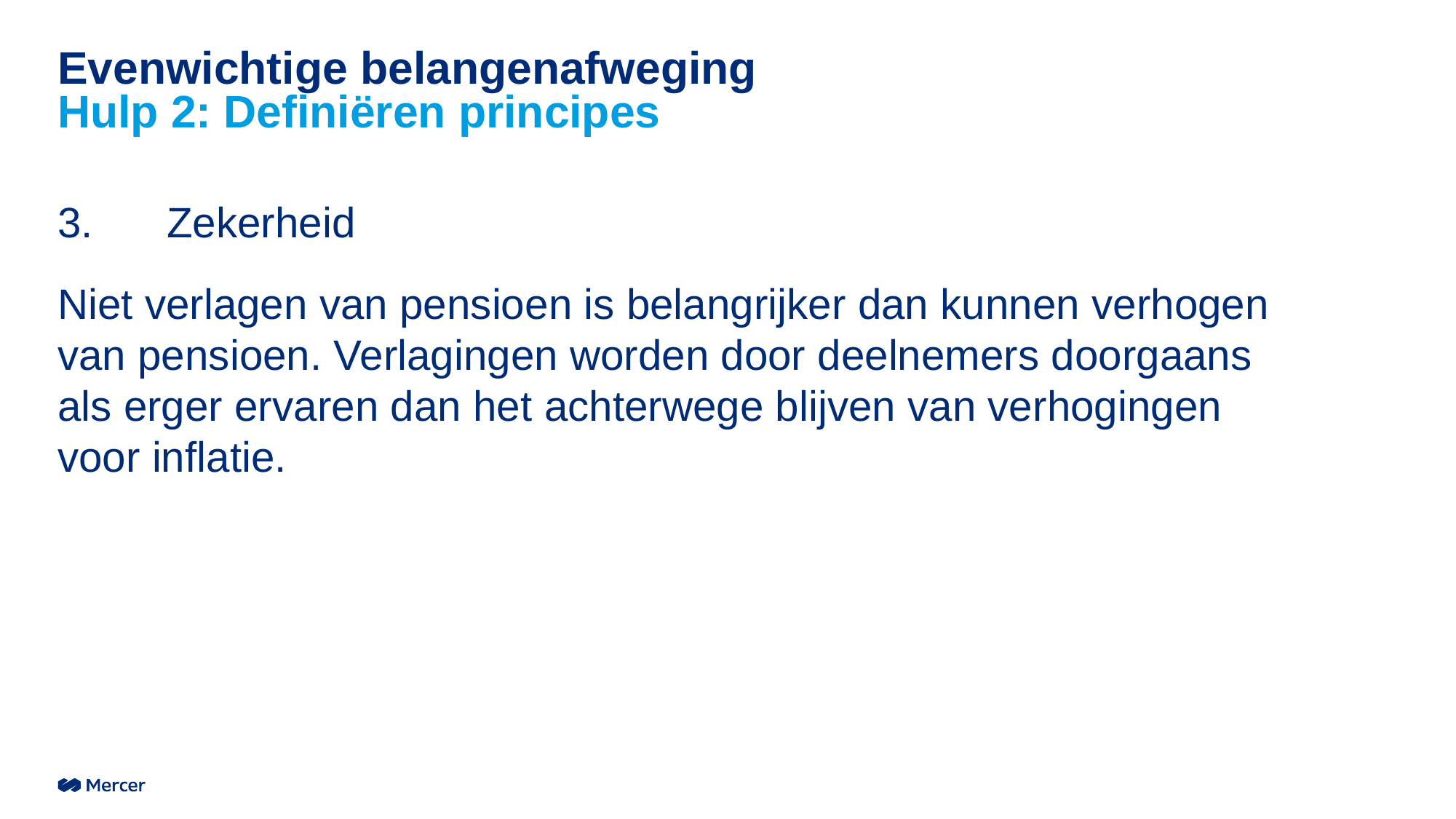

# Evenwichtige belangenafweging Hulp 2: Definiëren principes

3.	Zekerheid
Niet verlagen van pensioen is belangrijker dan kunnen verhogen van pensioen. Verlagingen worden door deelnemers doorgaans als erger ervaren dan het achterwege blijven van verhogingen voor inflatie.